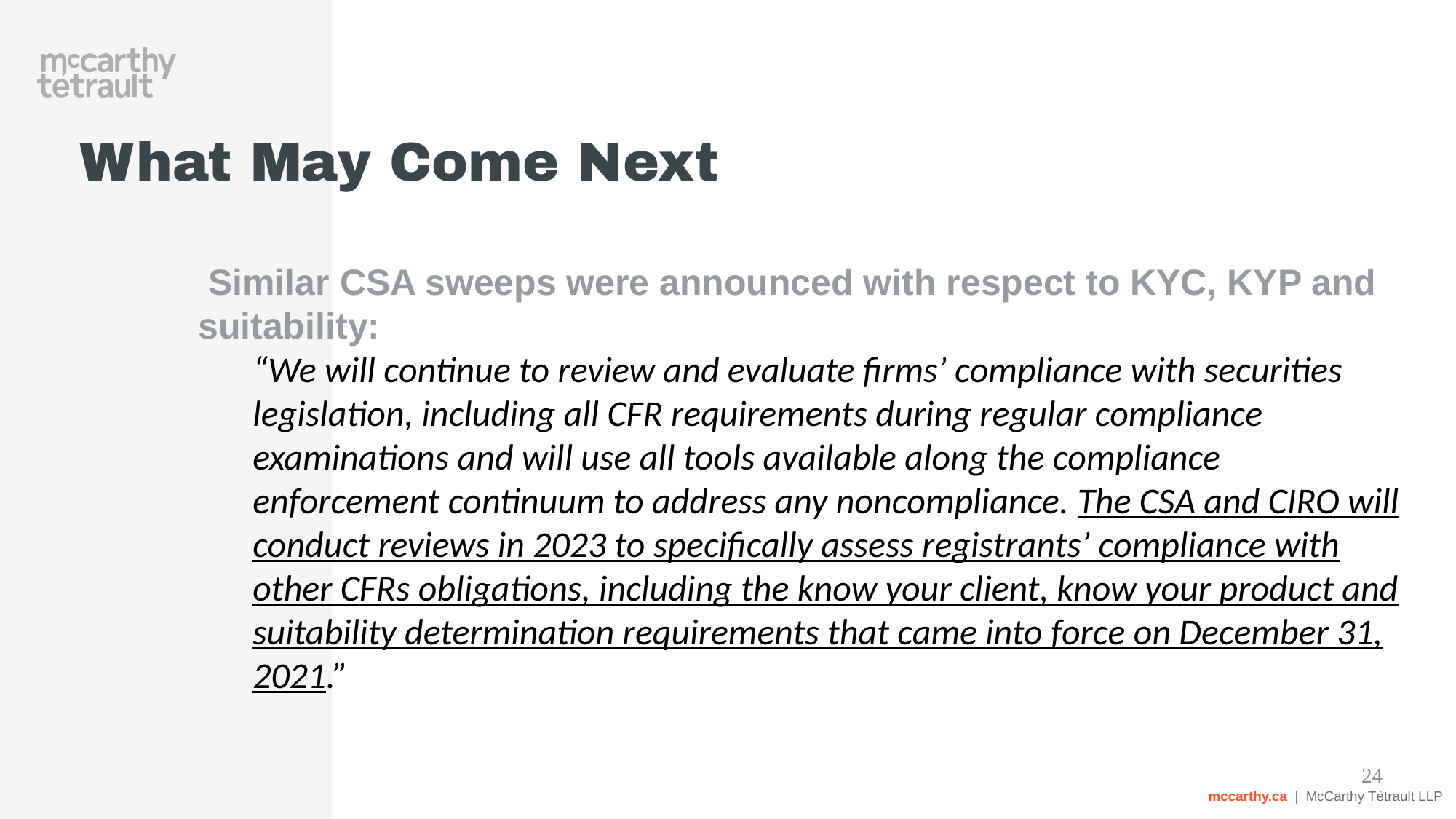

# What May Come Next
 Similar CSA sweeps were announced with respect to KYC, KYP and suitability:
“We will continue to review and evaluate firms’ compliance with securities legislation, including all CFR requirements during regular compliance examinations and will use all tools available along the compliance enforcement continuum to address any noncompliance. The CSA and CIRO will conduct reviews in 2023 to specifically assess registrants’ compliance with other CFRs obligations, including the know your client, know your product and suitability determination requirements that came into force on December 31, 2021.”
24